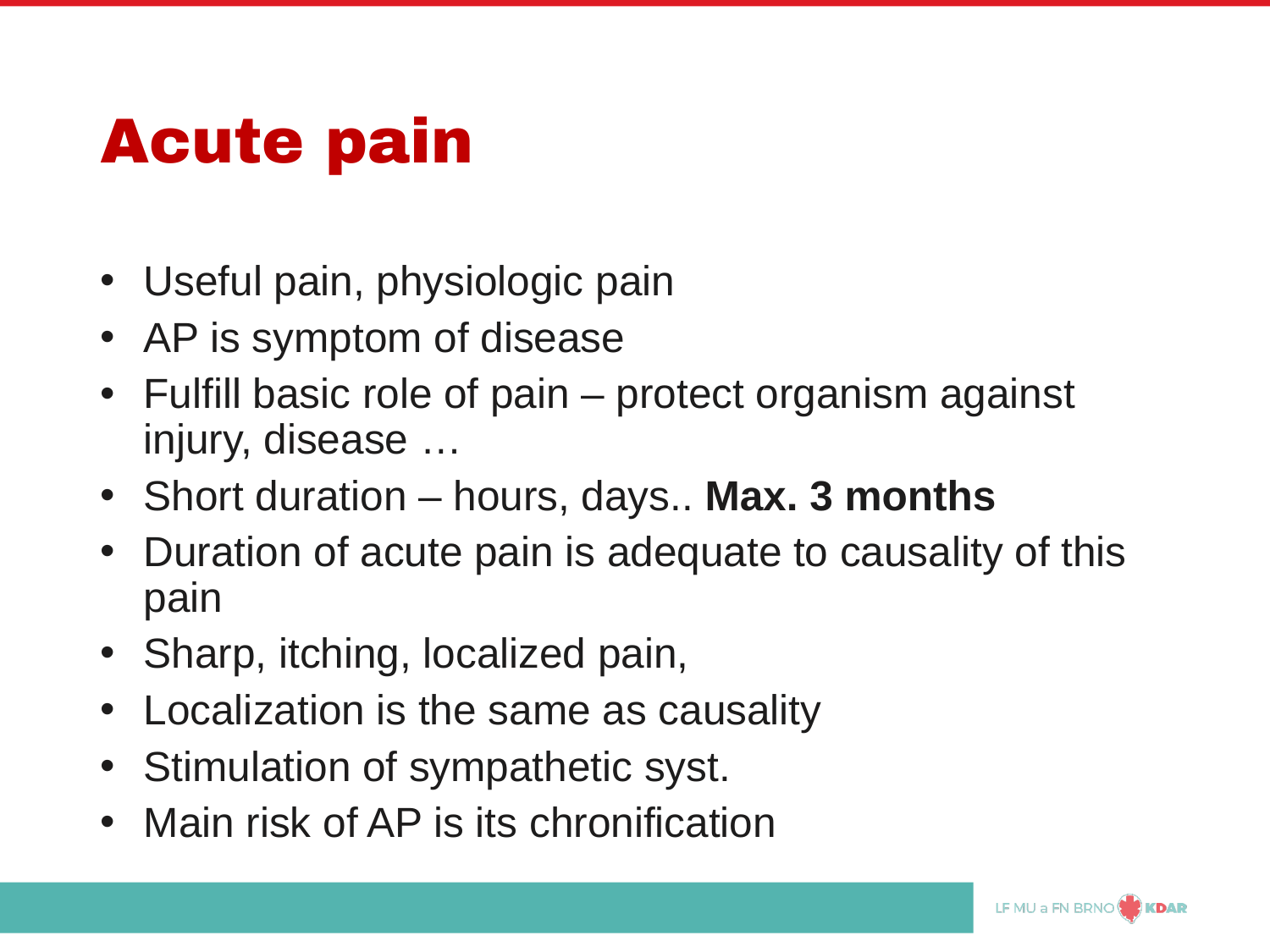

# Acute pain
Useful pain, physiologic pain
AP is symptom of disease
Fulfill basic role of pain – protect organism against injury, disease …
Short duration – hours, days.. Max. 3 months
Duration of acute pain is adequate to causality of this pain
Sharp, itching, localized pain,
Localization is the same as causality
Stimulation of sympathetic syst.
Main risk of AP is its chronification